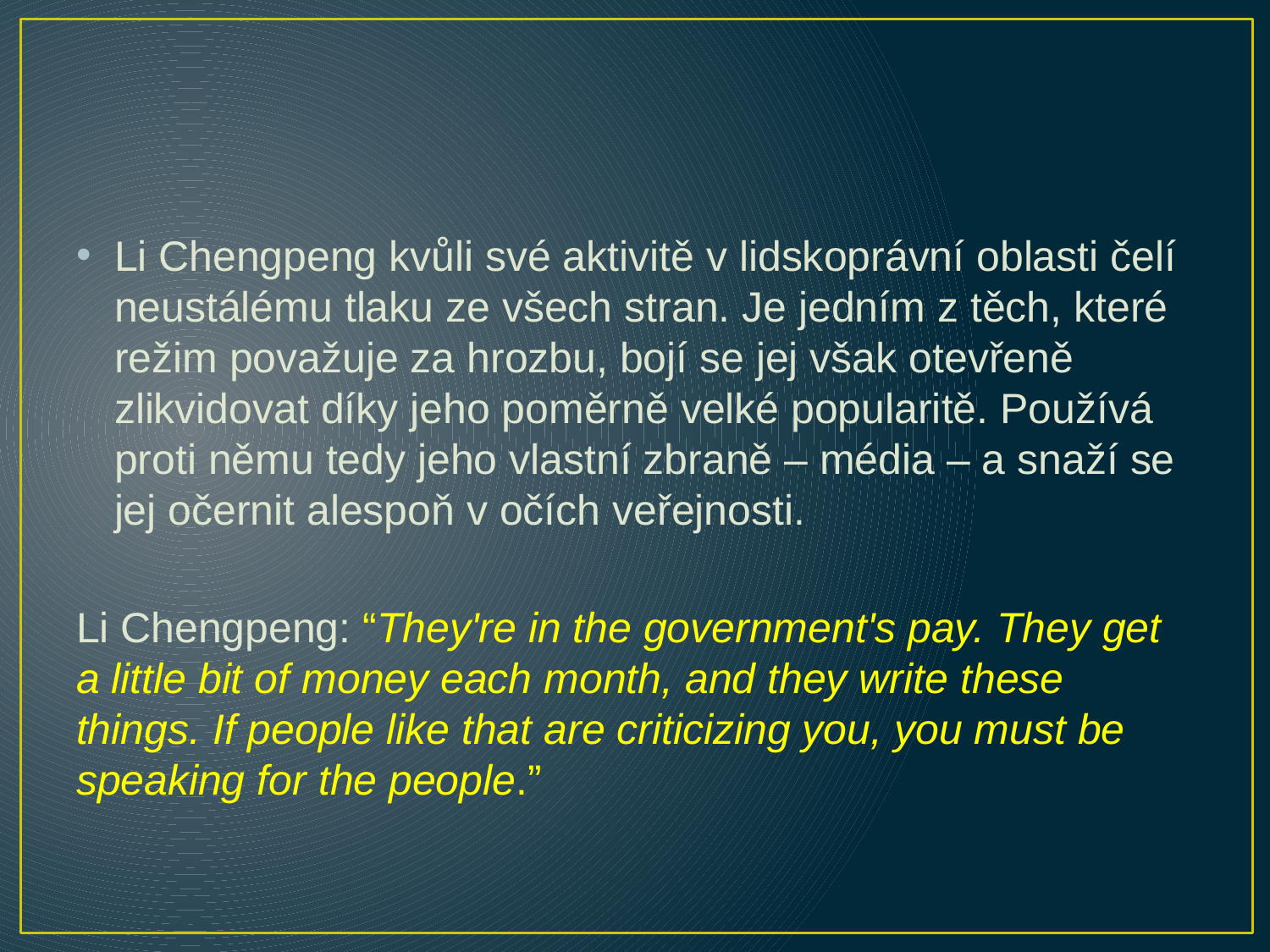

#
Li Chengpeng kvůli své aktivitě v lidskoprávní oblasti čelí neustálému tlaku ze všech stran. Je jedním z těch, které režim považuje za hrozbu, bojí se jej však otevřeně zlikvidovat díky jeho poměrně velké popularitě. Používá proti němu tedy jeho vlastní zbraně – média – a snaží se jej očernit alespoň v očích veřejnosti.

Li Chengpeng: “They're in the government's pay. They get a little bit of money each month, and they write these things. If people like that are criticizing you, you must be speaking for the people.”